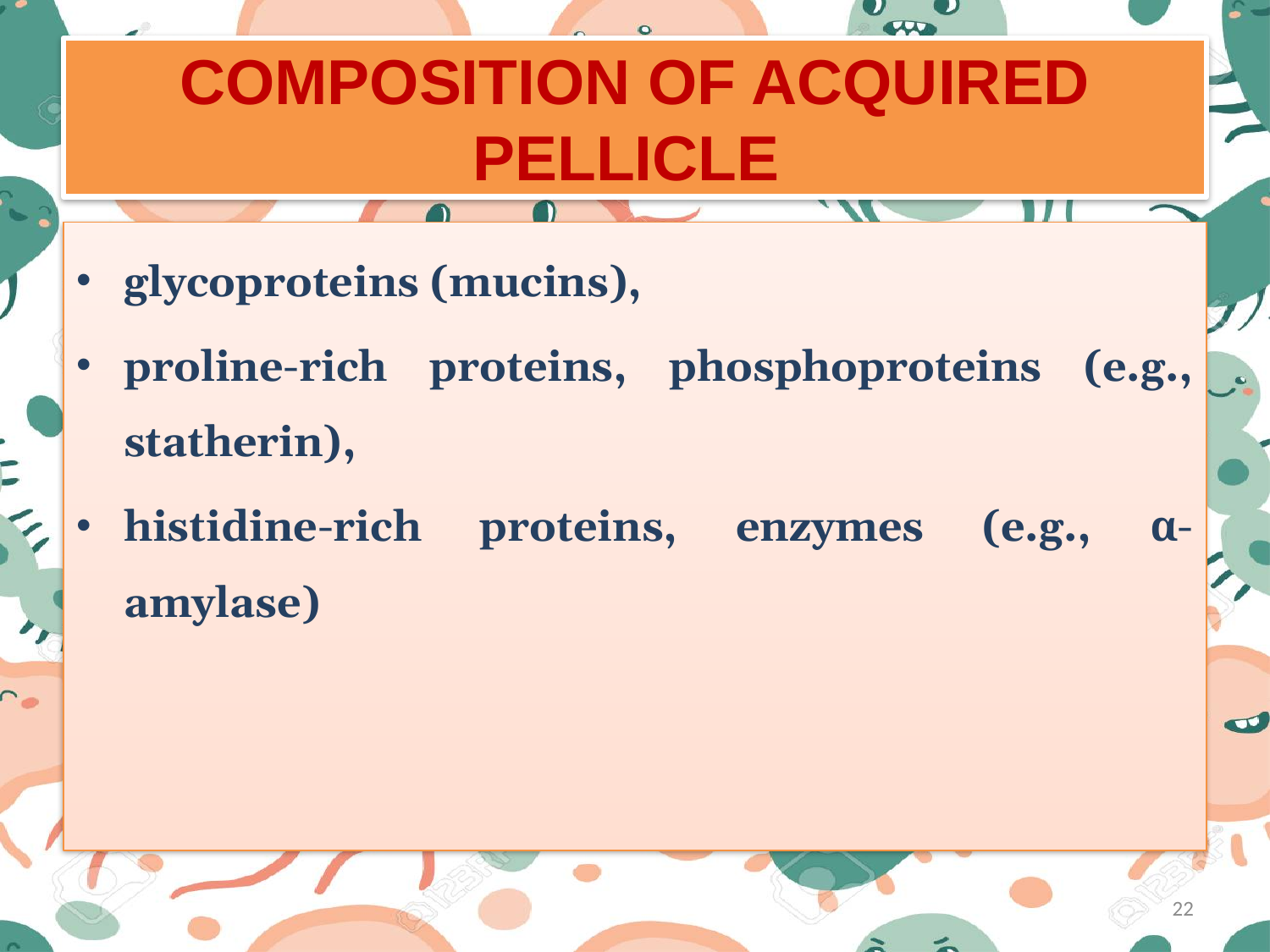

# COMPOSITION OF ACQUIRED PELLICLE
glycoproteins (mucins),
proline-rich proteins, phosphoproteins (e.g., statherin),
histidine-rich proteins, enzymes (e.g., α-amylase)
22